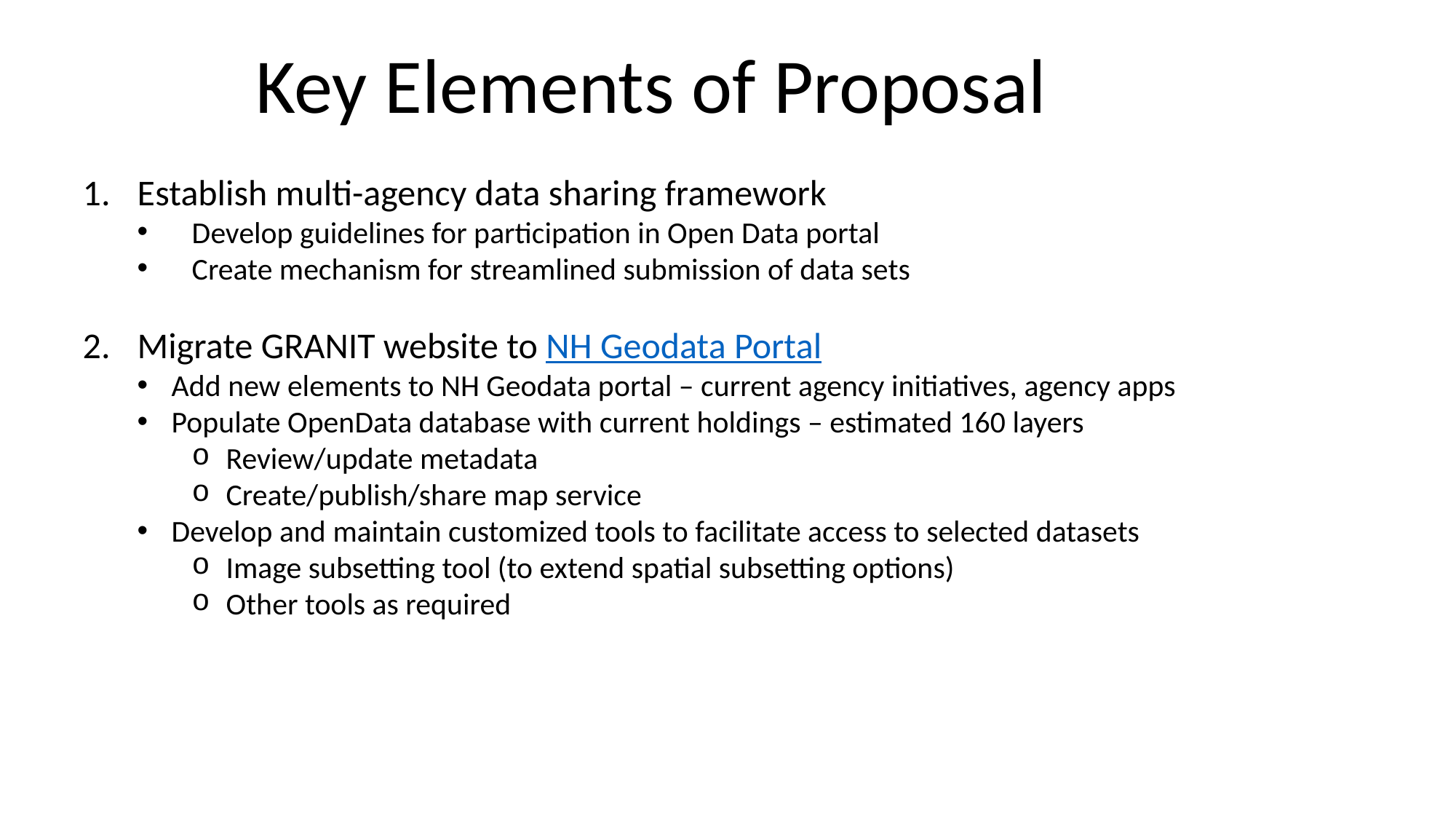

Key Elements of Proposal

Establish multi-agency data sharing framework
Develop guidelines for participation in Open Data portal
Create mechanism for streamlined submission of data sets

Migrate GRANIT website to NH Geodata Portal
Add new elements to NH Geodata portal – current agency initiatives, agency apps
Populate OpenData database with current holdings – estimated 160 layers
Review/update metadata
Create/publish/share map service
Develop and maintain customized tools to facilitate access to selected datasets
Image subsetting tool (to extend spatial subsetting options)
Other tools as required